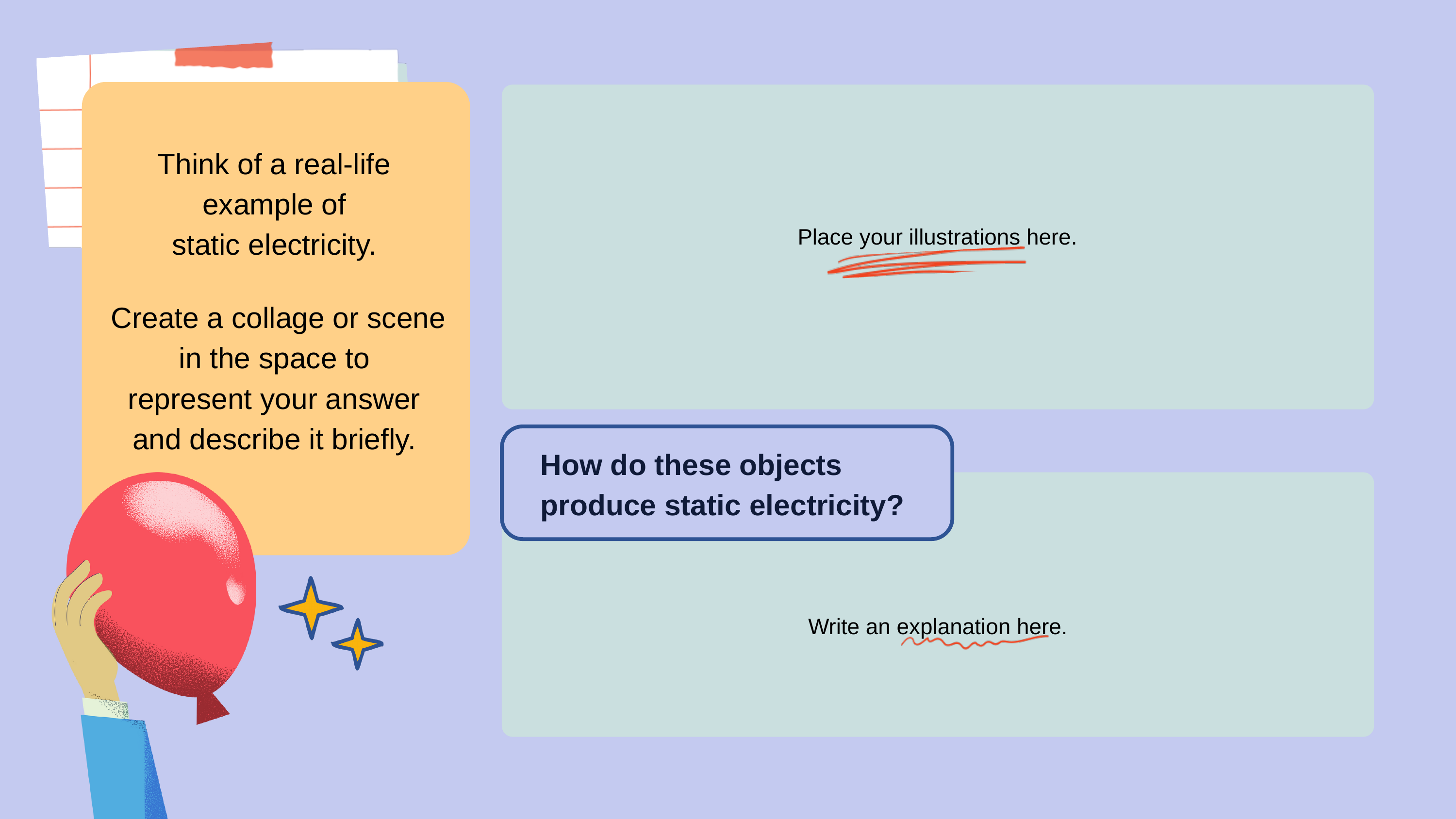

Think of a real-life
example of
static electricity.
Place your illustrations here.

Create a collage or scene
in the space to
represent your answer
and describe it briefly.

How do these objects produce static electricity?

Write an explanation here.